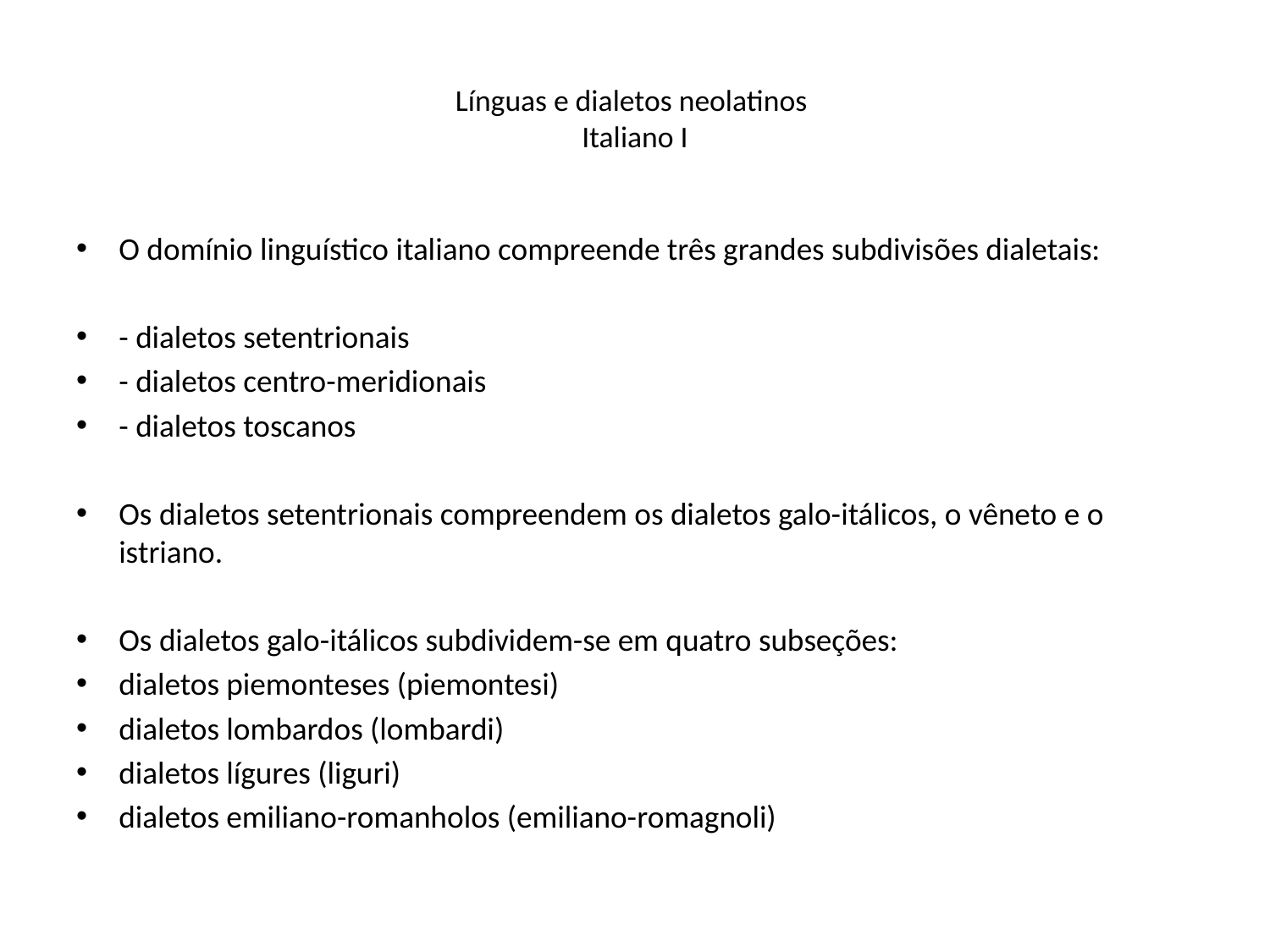

# Línguas e dialetos neolatinos Italiano I
O domínio linguístico italiano compreende três grandes subdivisões dialetais:

- dialetos setentrionais
- dialetos centro-meridionais
- dialetos toscanos

Os dialetos setentrionais compreendem os dialetos galo-itálicos, o vêneto e o istriano.

Os dialetos galo-itálicos subdividem-se em quatro subseções:
dialetos piemonteses (piemontesi)
dialetos lombardos (lombardi)
dialetos lígures (liguri)
dialetos emiliano-romanholos (emiliano-romagnoli)